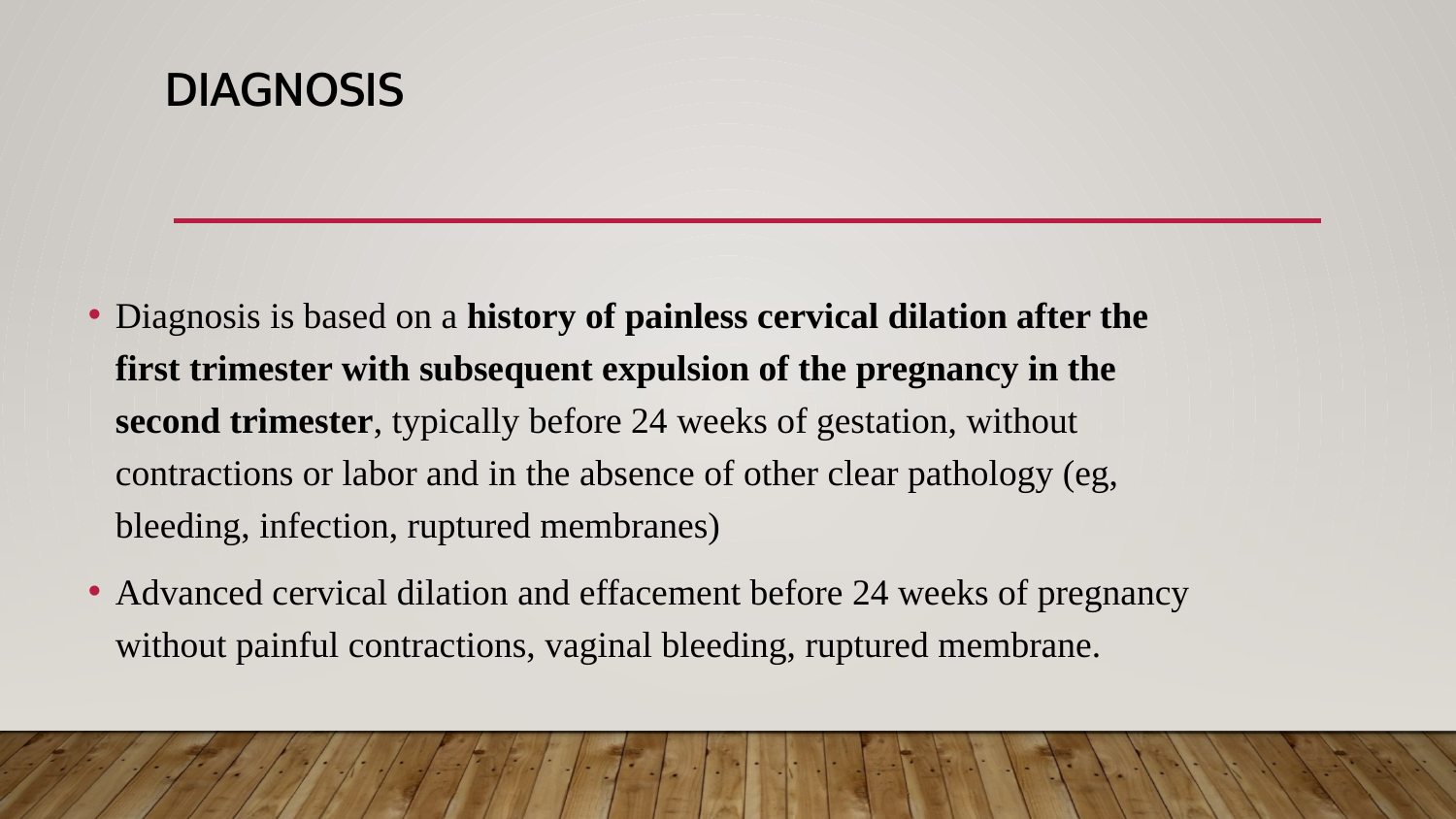

# DIAGNOSIS
Diagnosis is based on a history of painless cervical dilation after the first trimester with subsequent expulsion of the pregnancy in the second trimester, typically before 24 weeks of gestation, without contractions or labor and in the absence of other clear pathology (eg, bleeding, infection, ruptured membranes)
Advanced cervical dilation and effacement before 24 weeks of pregnancy without painful contractions, vaginal bleeding, ruptured membrane.